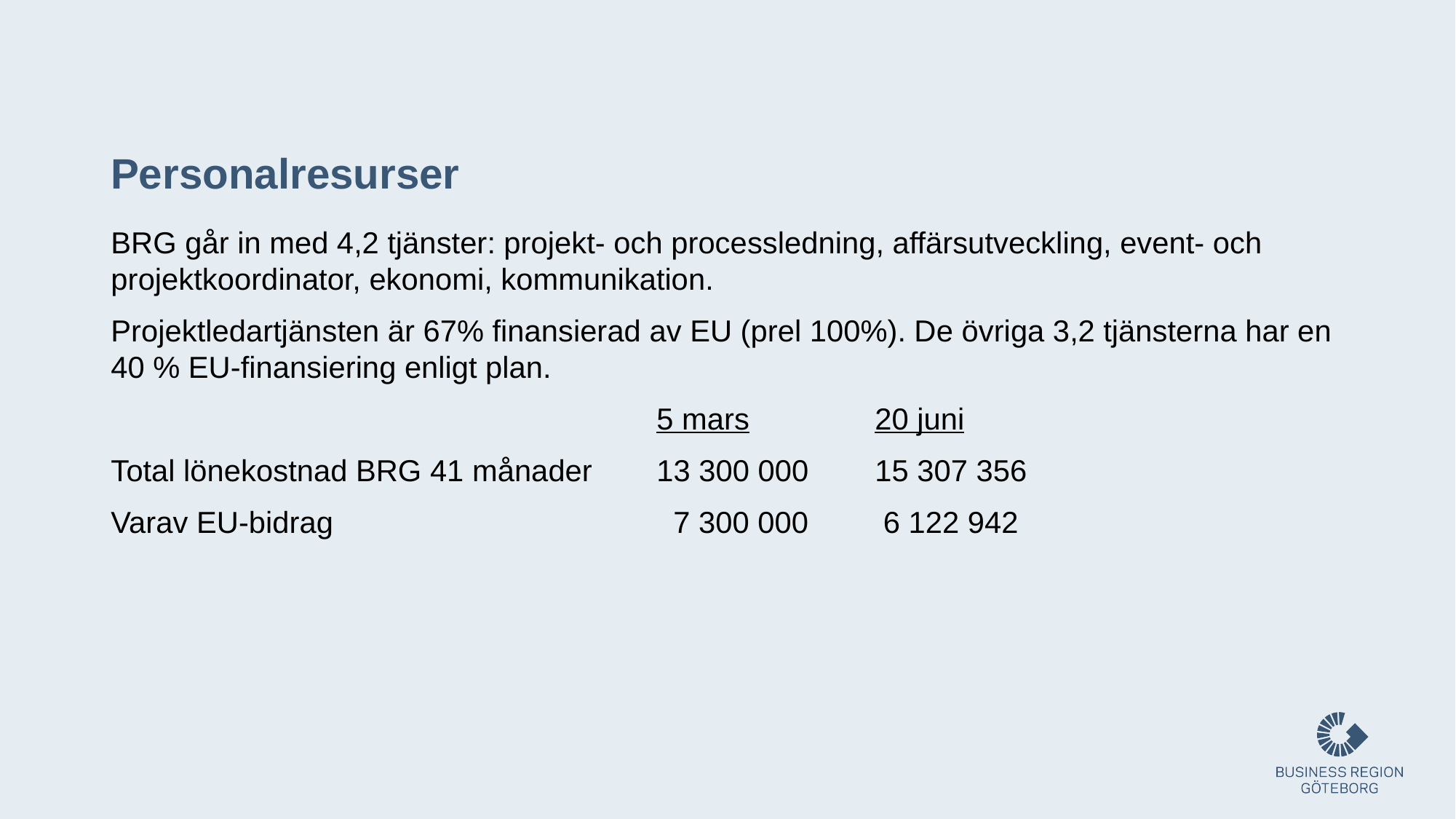

# Personalresurser
BRG går in med 4,2 tjänster: projekt- och processledning, affärsutveckling, event- och projektkoordinator, ekonomi, kommunikation.
Projektledartjänsten är 67% finansierad av EU (prel 100%). De övriga 3,2 tjänsterna har en 40 % EU-finansiering enligt plan.
					5 mars		20 juni
Total lönekostnad BRG 41 månader	13 300 000	15 307 356
Varav EU-bidrag		 	  7 300 000	 6 122 942